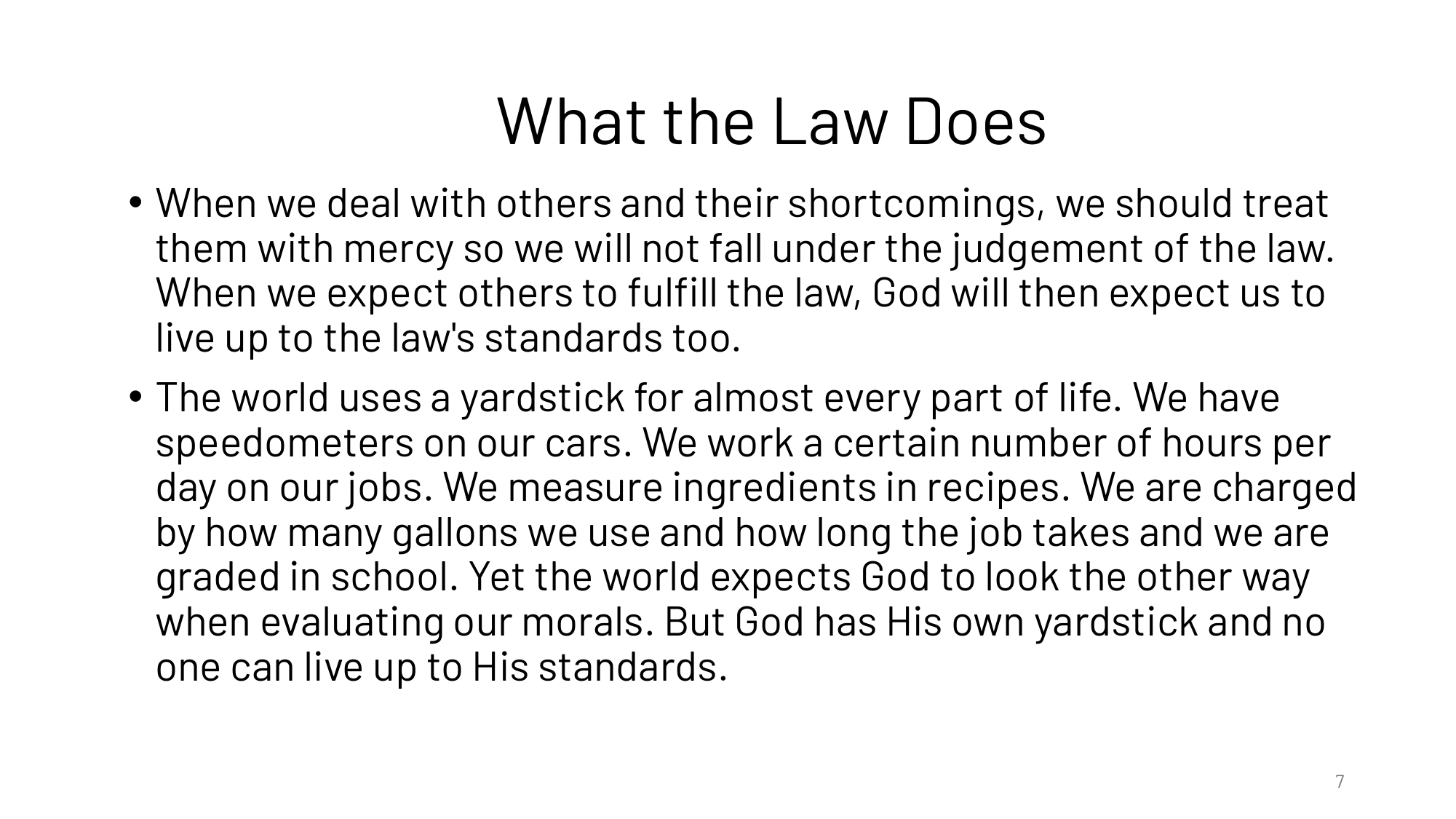

# What the Law Does
When we deal with others and their shortcomings, we should treat them with mercy so we will not fall under the judgement of the law. When we expect others to fulfill the law, God will then expect us to live up to the law's standards too.
The world uses a yardstick for almost every part of life. We have speedometers on our cars. We work a certain number of hours per day on our jobs. We measure ingredients in recipes. We are charged by how many gallons we use and how long the job takes and we are graded in school. Yet the world expects God to look the other way when evaluating our morals. But God has His own yardstick and no one can live up to His standards.
7